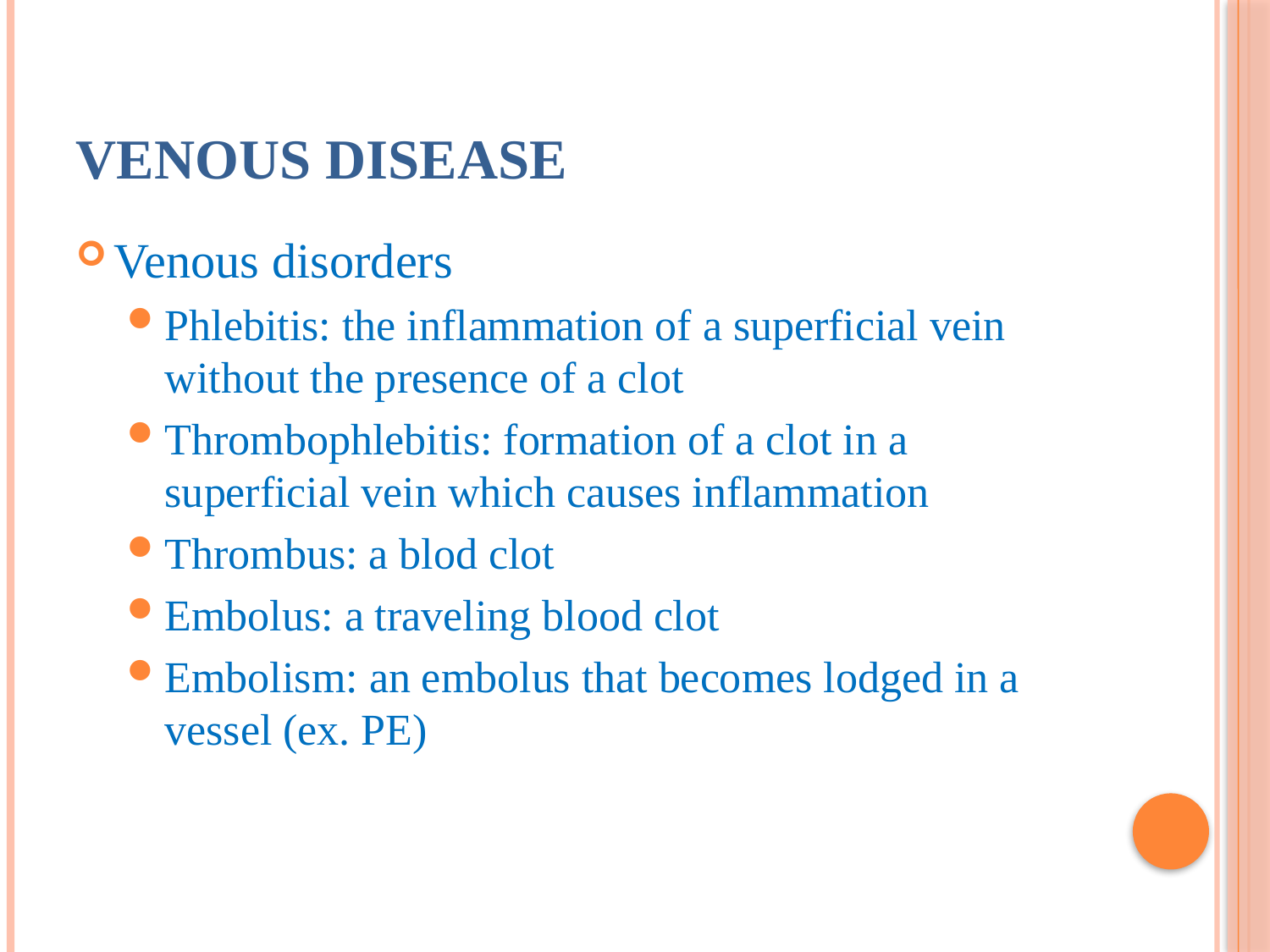

# Venous disease
Venous disorders
Phlebitis: the inflammation of a superficial vein without the presence of a clot
Thrombophlebitis: formation of a clot in a superficial vein which causes inflammation
Thrombus: a blod clot
Embolus: a traveling blood clot
Embolism: an embolus that becomes lodged in a vessel (ex. PE)